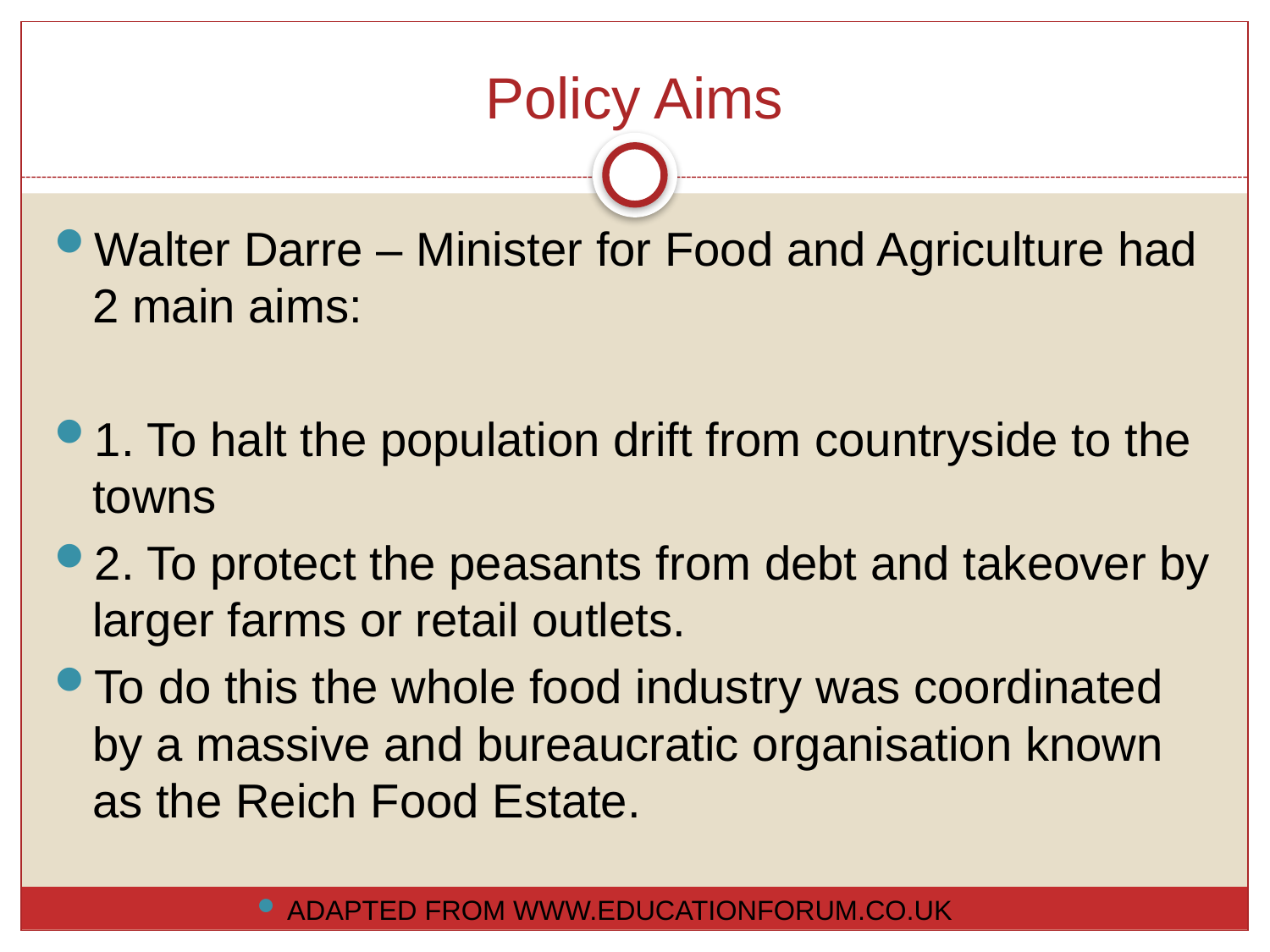

# Policy Aims
Walter Darre – Minister for Food and Agriculture had 2 main aims:

1. To halt the population drift from countryside to the towns
2. To protect the peasants from debt and takeover by larger farms or retail outlets.
To do this the whole food industry was coordinated by a massive and bureaucratic organisation known as the Reich Food Estate.
ADAPTED FROM WWW.EDUCATIONFORUM.CO.UK